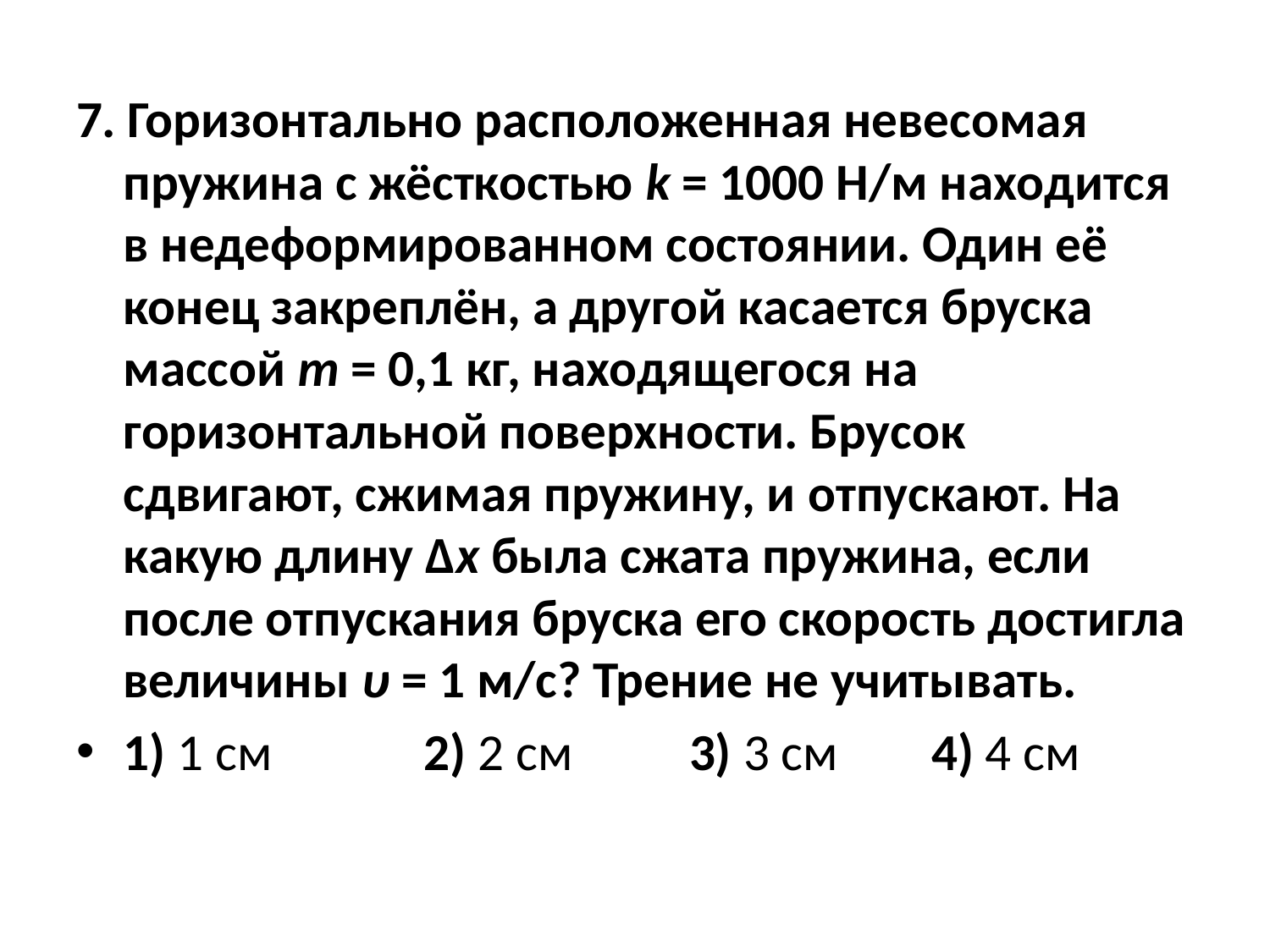

7. Горизонтально расположенная невесомая пружина с жёсткостью k = 1000 Н/м находится в недеформированном состоянии. Один её конец закреплён, а другой касается бруска массой m = 0,1 кг, находящегося на горизонтальной поверхности. Брусок сдвигают, сжимая пружину, и отпускают. На какую длину Δx была сжата пружина, если после отпускания бруска его скорость достигла величины υ = 1 м/с? Трение не учитывать.
1) 1 см             2) 2 см          3) 3 см        4) 4 см